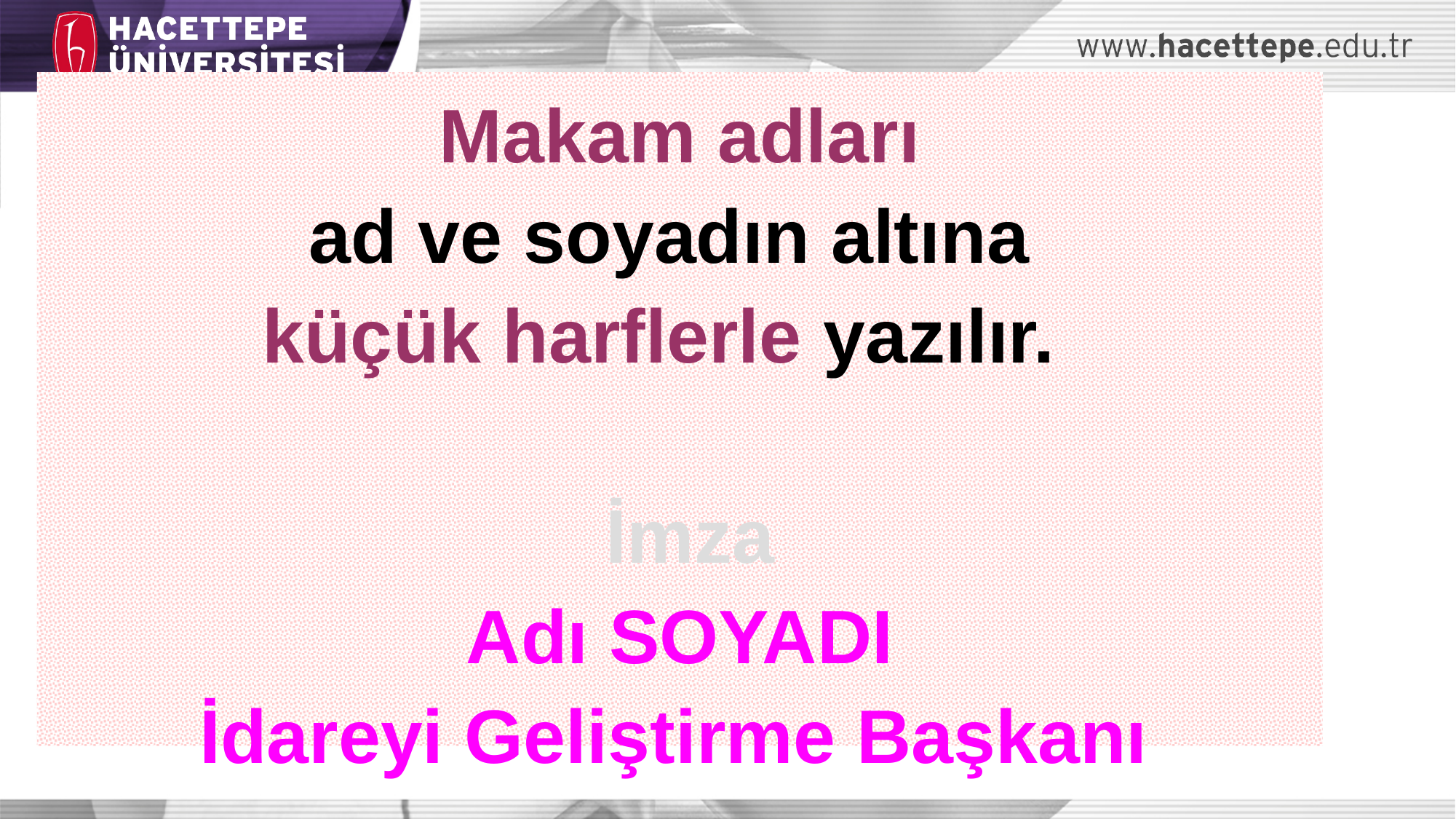

Makam adları
ad ve soyadın altına
küçük harflerle yazılır.
 İmza
Adı SOYADI
İdareyi Geliştirme Başkanı